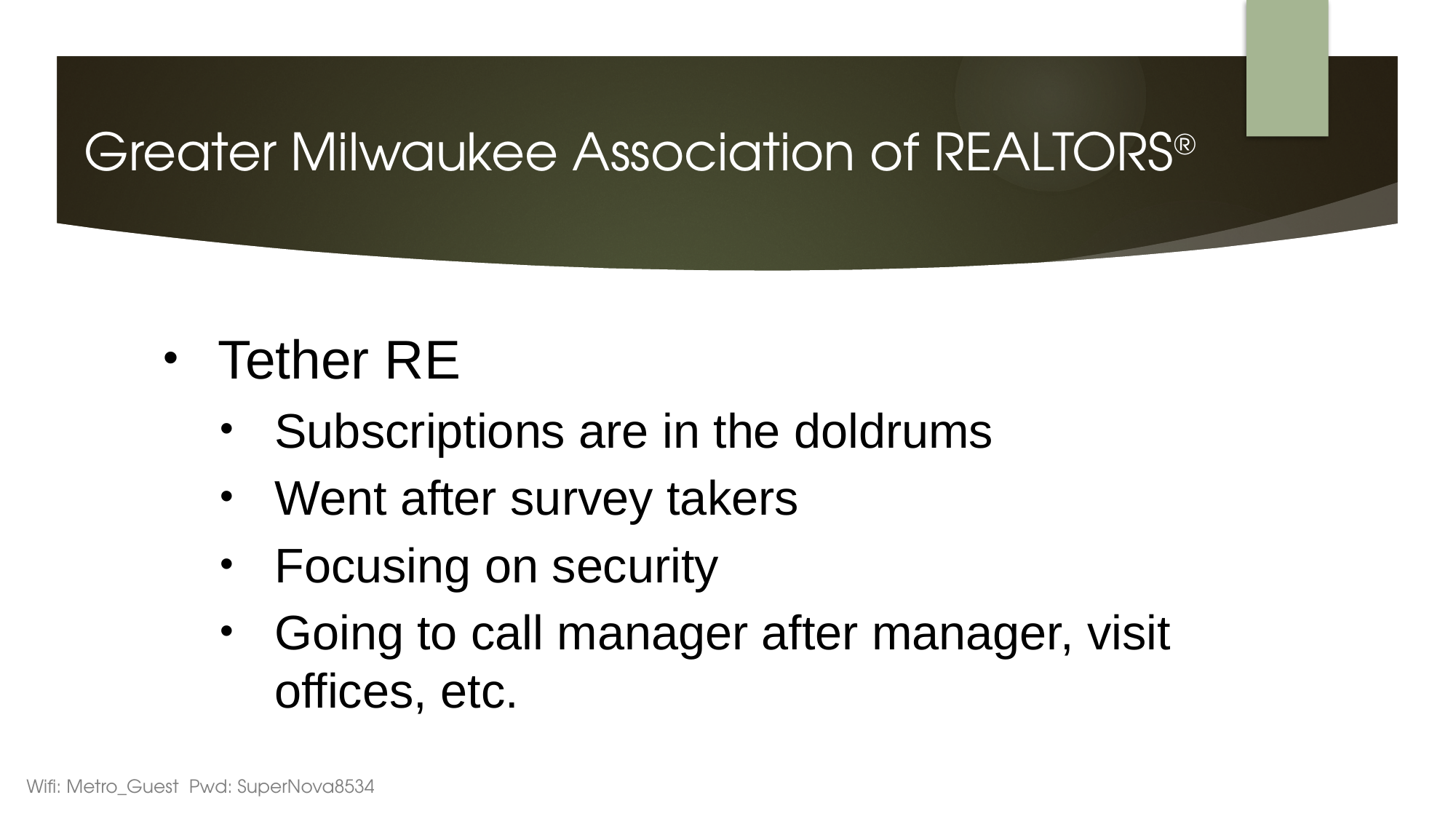

Greater Milwaukee Association of REALTORS®

Tether RE
Subscriptions are in the doldrums
Went after survey takers
Focusing on security
Going to call manager after manager, visit offices, etc.
Wifi: Metro_Guest  Pwd: SuperNova8534